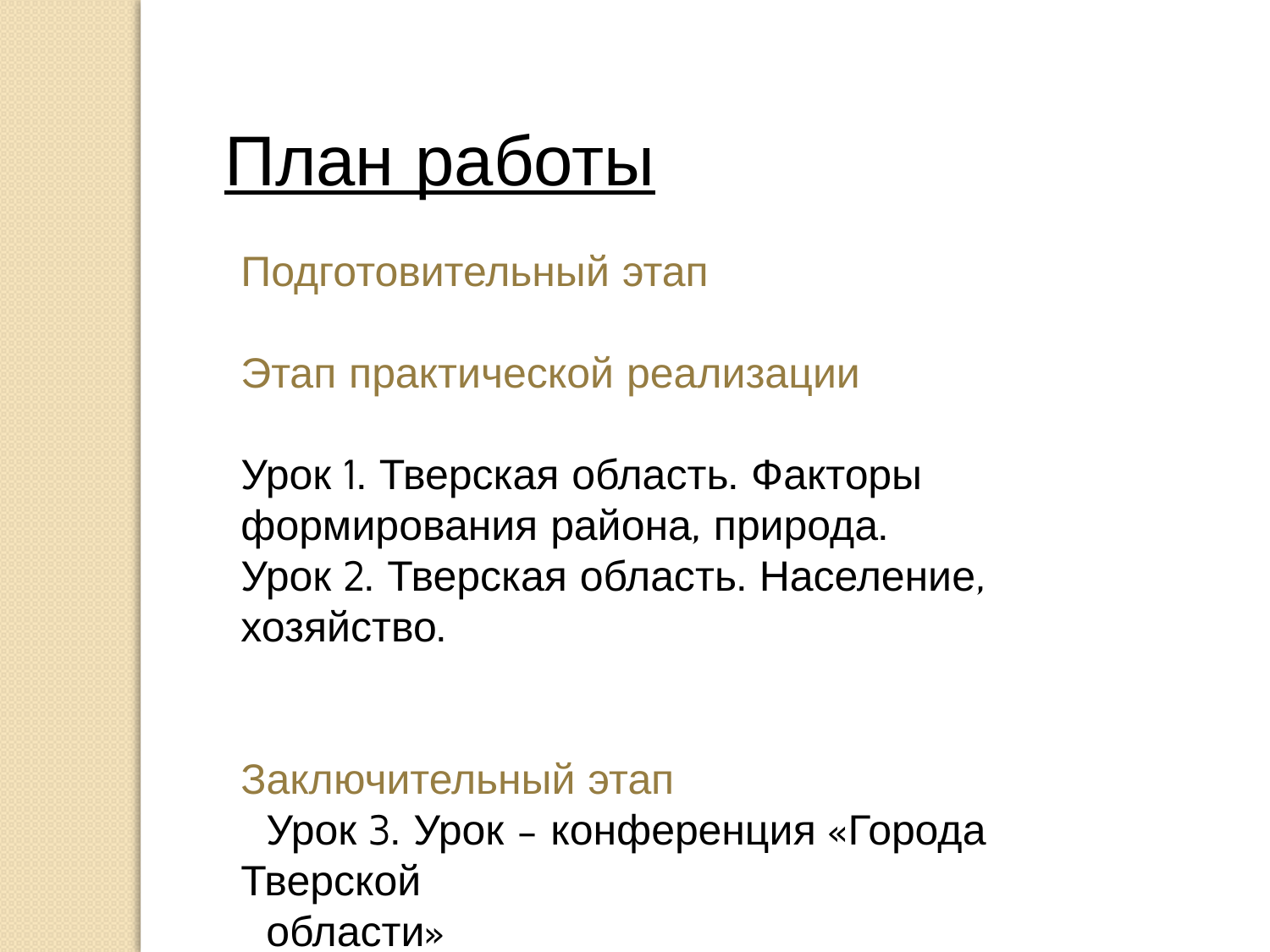

План работы
Подготовительный этап
Этап практической реализации
Урок 1. Тверская область. Факторы формирования района, природа.
Урок 2. Тверская область. Население, хозяйство.
Заключительный этап
  Урок 3. Урок – конференция «Города Тверской
  области»